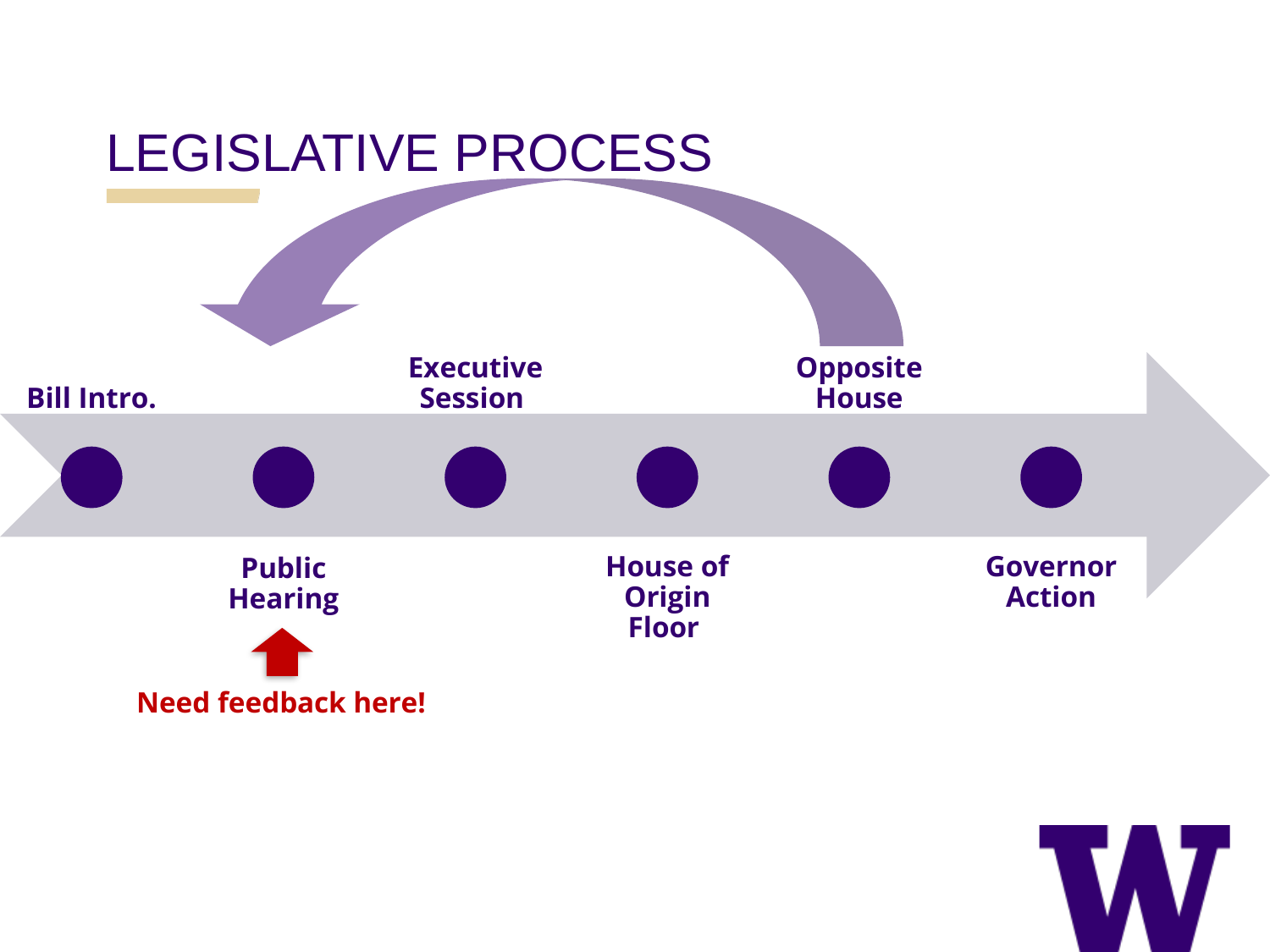

LEGISLATIVE PROCESS

Bill Intro.
Public Hearing
Executive Session
House of Origin Floor
Opposite House
Governor Action

Need feedback here!